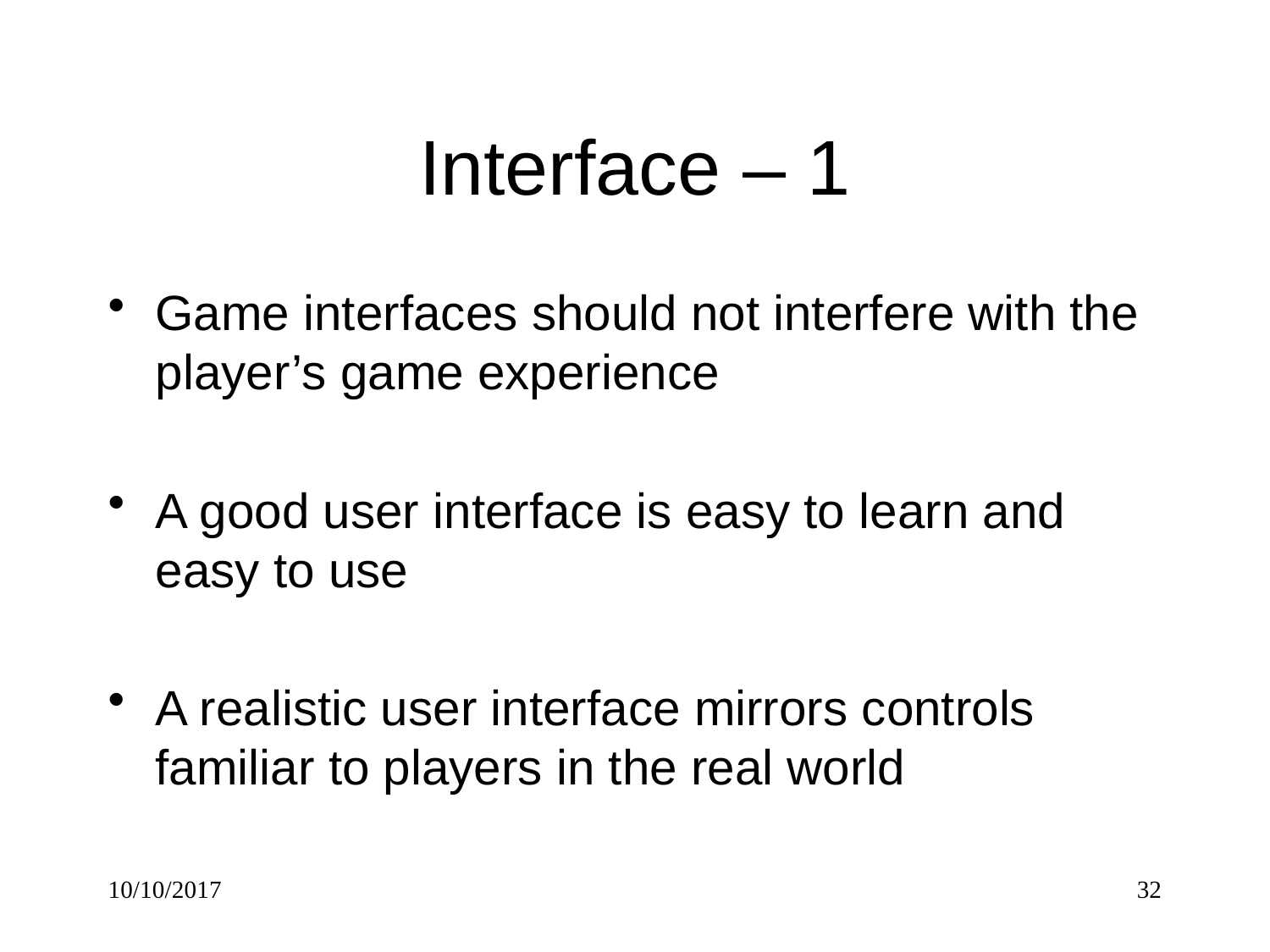

# Interface – 1
Game interfaces should not interfere with the player’s game experience

A good user interface is easy to learn and easy to use

A realistic user interface mirrors controls familiar to players in the real world
10/10/2017
32